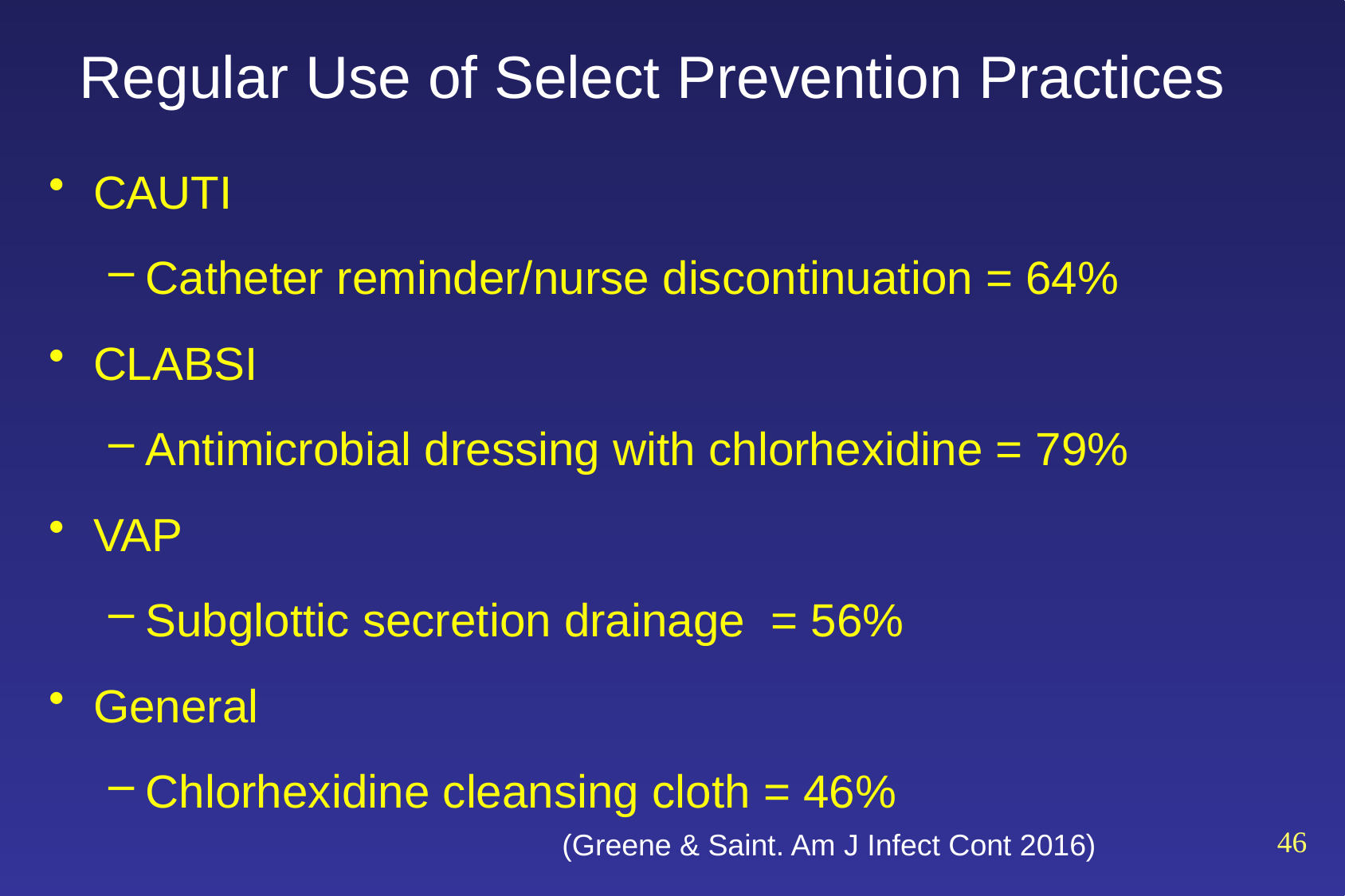

# Regular Use of Select Prevention Practices
CAUTI
Catheter reminder/nurse discontinuation = 64%
CLABSI
Antimicrobial dressing with chlorhexidine = 79%
VAP
Subglottic secretion drainage  = 56%
General
Chlorhexidine cleansing cloth = 46%
46
(Greene & Saint. Am J Infect Cont 2016)